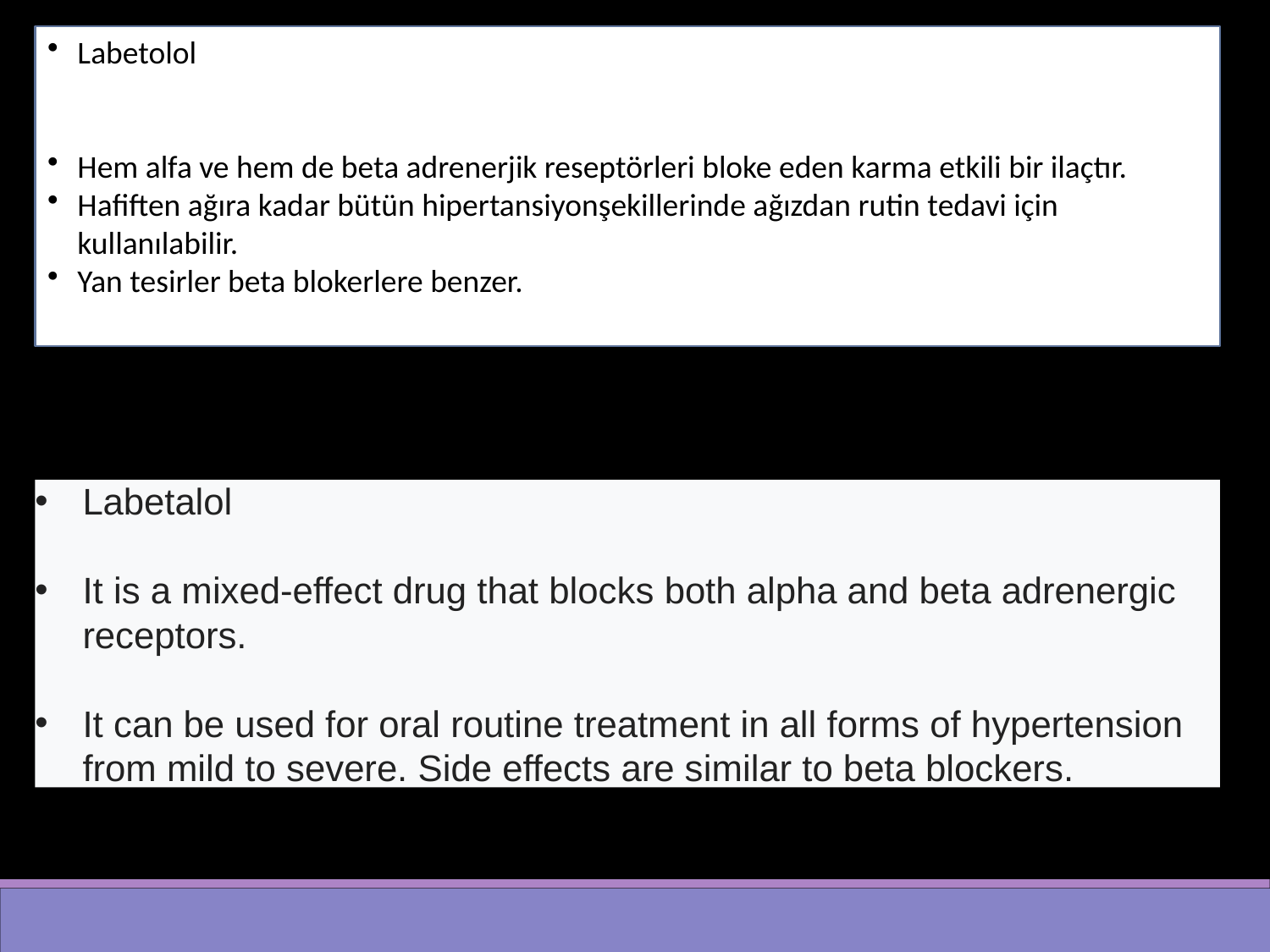

Labetolol

Hem alfa ve hem de beta adrenerjik reseptörleri bloke eden karma etkili bir ilaçtır.
Hafiften ağıra kadar bütün hipertansiyonşekillerinde ağızdan rutin tedavi için kullanılabilir.
Yan tesirler beta blokerlere benzer.
Labetalol

It is a mixed-effect drug that blocks both alpha and beta adrenergic receptors.

It can be used for oral routine treatment in all forms of hypertension from mild to severe. Side effects are similar to beta blockers.